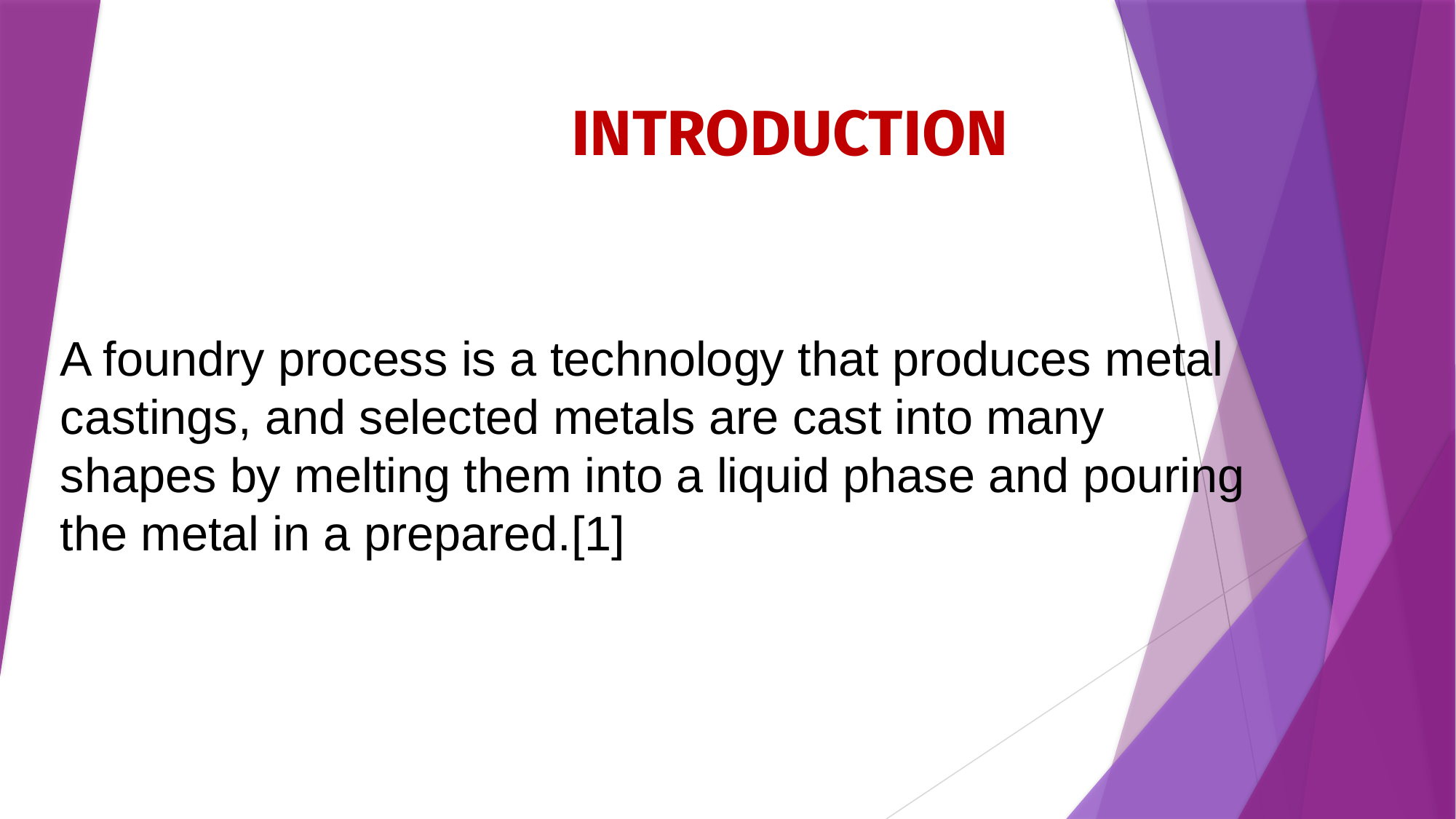

INTRODUCTION

# A foundry process is a technology that produces metal castings, and selected metals are cast into many shapes by melting them into a liquid phase and pouring the metal in a prepared.[1]